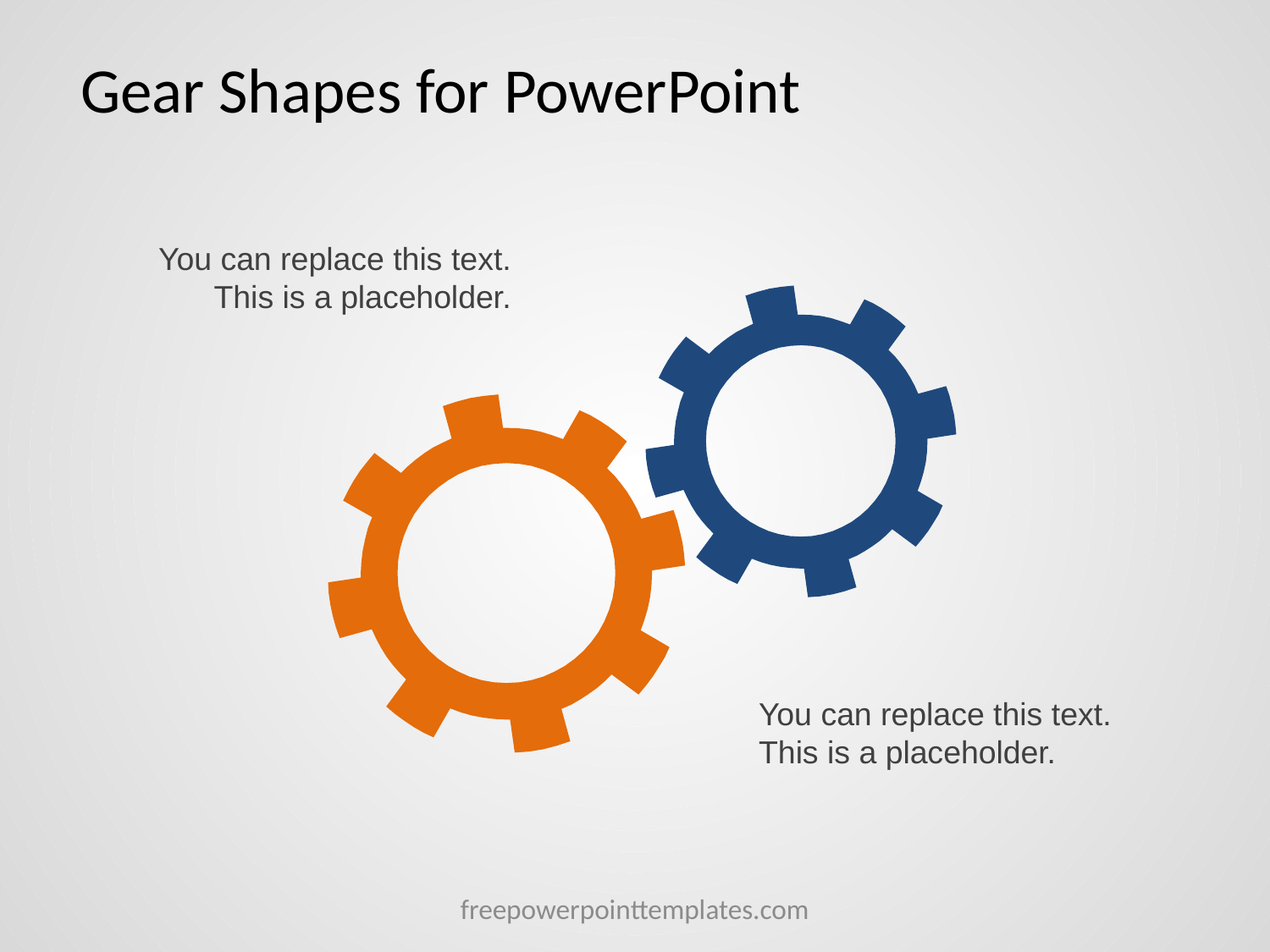

# Gear Shapes for PowerPoint
You can replace this text. This is a placeholder.
You can replace this text. This is a placeholder.

freepowerpointtemplates.com